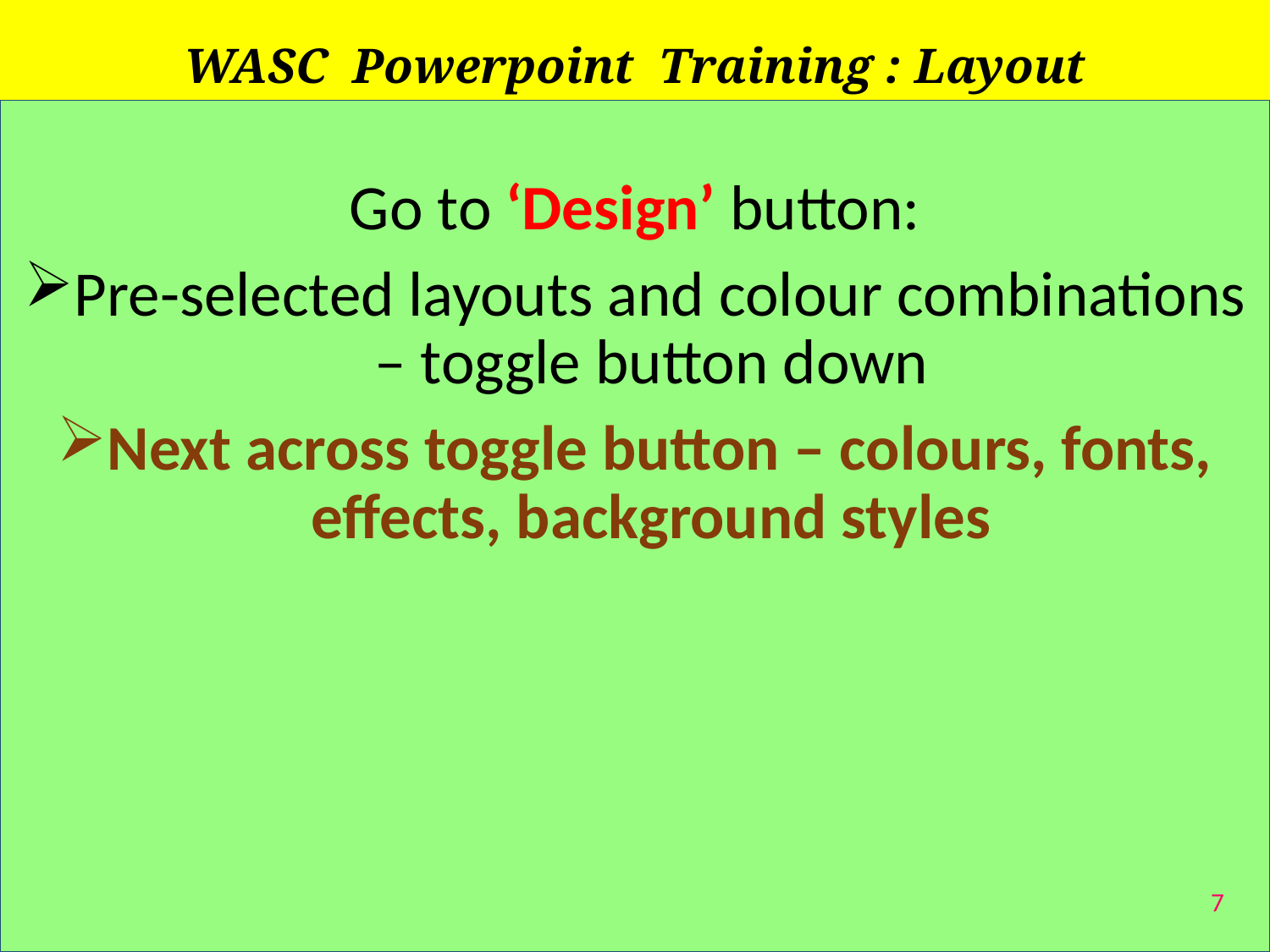

# WASC  Powerpoint  Training : Layout

Go to ‘Design’ button:
Pre-selected layouts and colour combinations – toggle button down
Next across toggle button – colours, fonts, effects, background styles

7